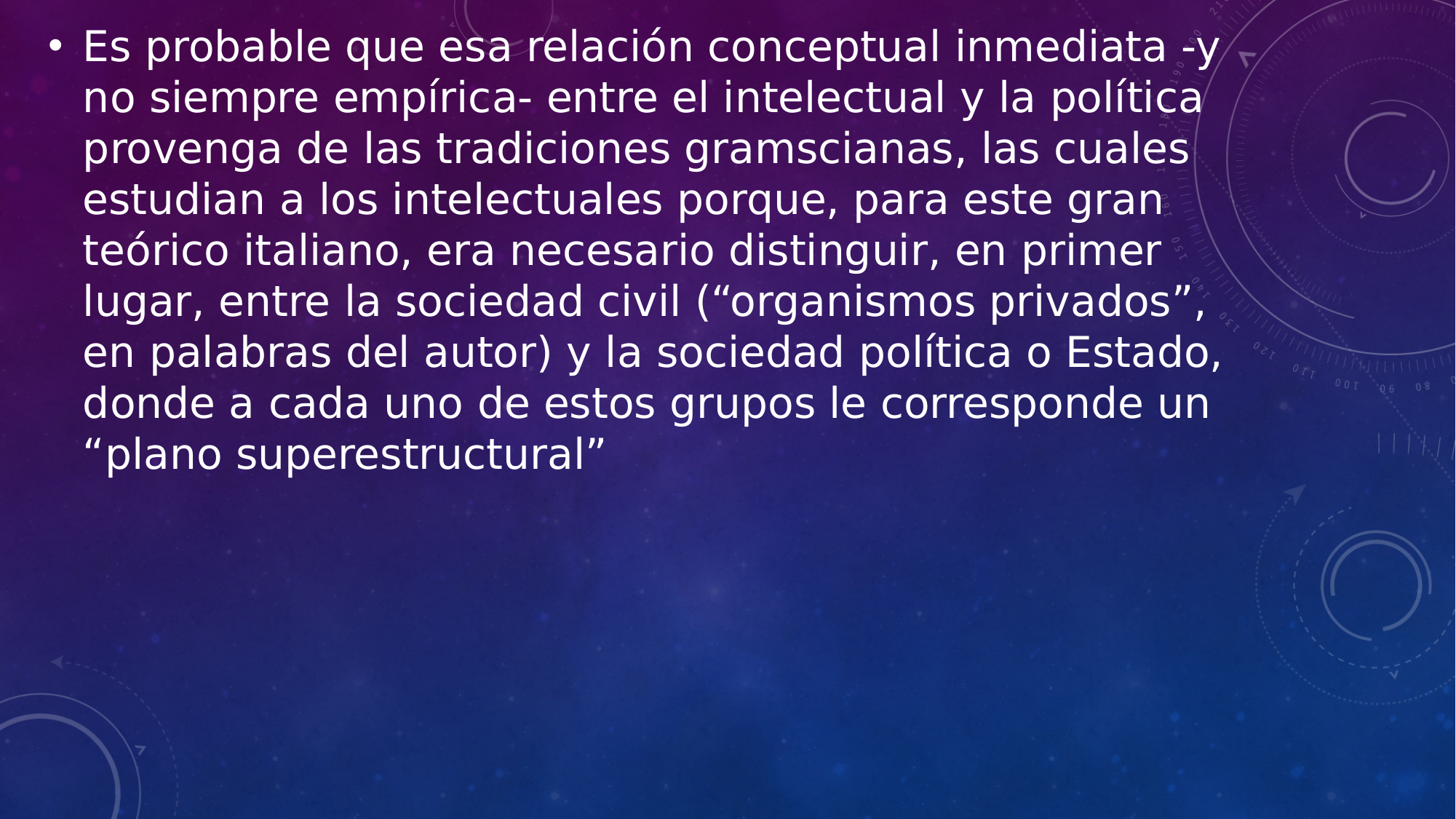

Es probable que esa relación conceptual inmediata -y no siempre empírica- entre el intelectual y la política provenga de las tradiciones gramscianas, las cuales estudian a los intelectuales porque, para este gran teórico italiano, era necesario distinguir, en primer lugar, entre la sociedad civil (“organismos privados”, en palabras del autor) y la sociedad política o Estado, donde a cada uno de estos grupos le corresponde un “plano superestructural”